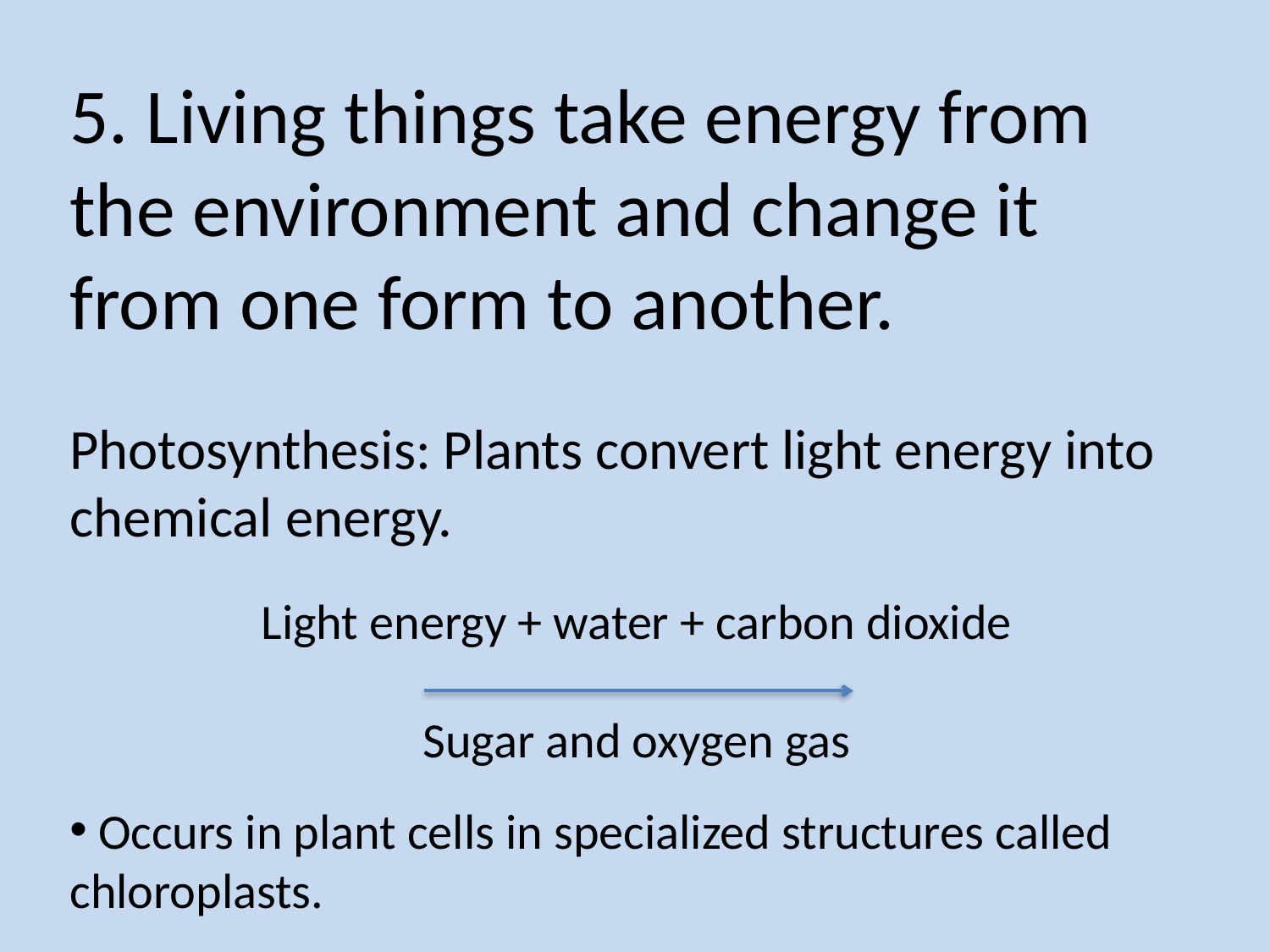

5. Living things take energy from the environment and change it from one form to another.

Photosynthesis: Plants convert light energy into chemical energy.
Light energy + water + carbon dioxide

Sugar and oxygen gas
 Occurs in plant cells in specialized structures called chloroplasts.